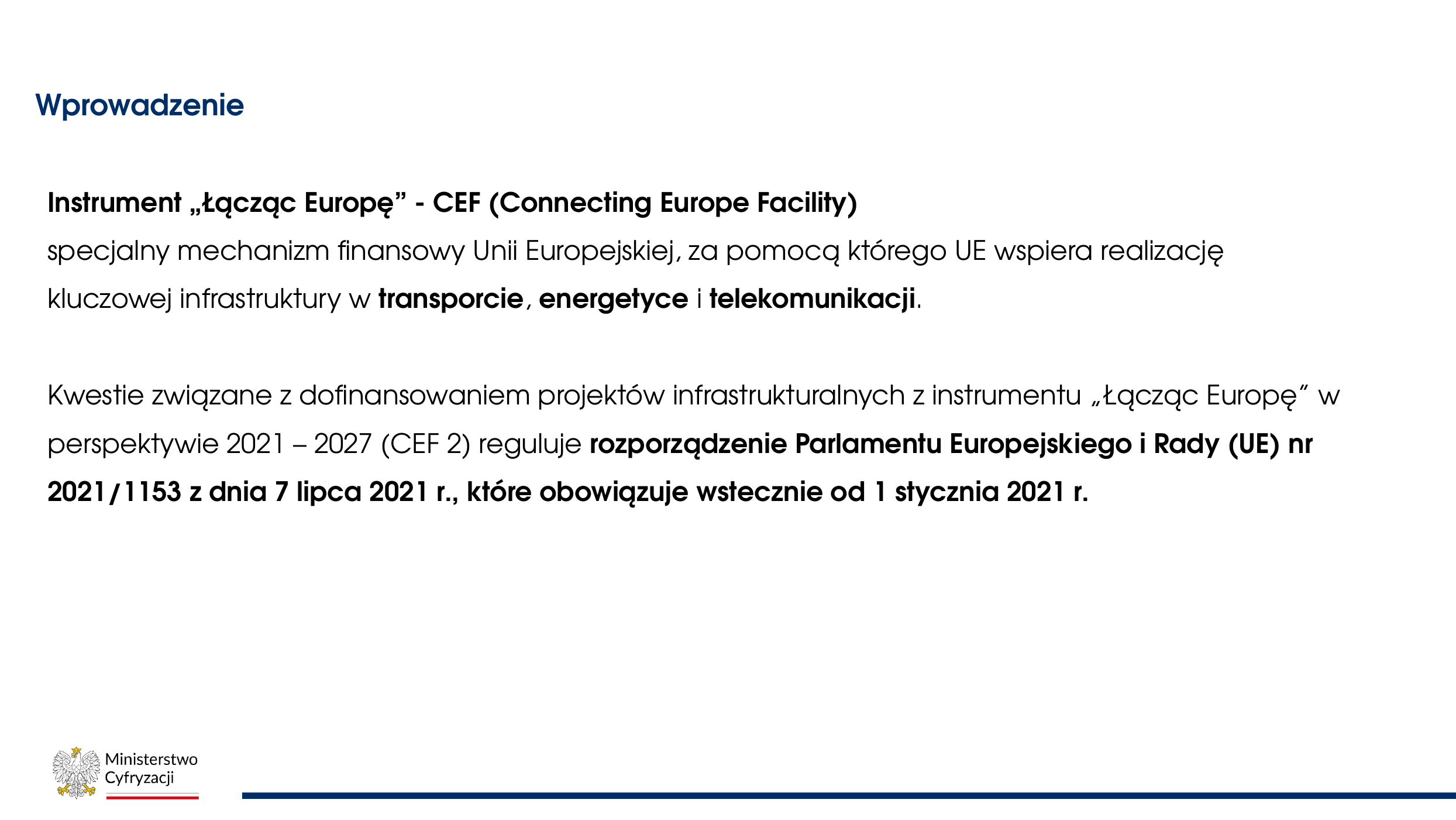

# Wprowadzenie
Instrument „Łącząc Europę” - CEF (Connecting Europe Facility)
specjalny mechanizm finansowy Unii Europejskiej, za pomocą którego UE wspiera realizację kluczowej infrastruktury w transporcie, energetyce i telekomunikacji.

Kwestie związane z dofinansowaniem projektów infrastrukturalnych z instrumentu „Łącząc Europę” w perspektywie 2021 – 2027 (CEF 2) reguluje rozporządzenie Parlamentu Europejskiego i Rady (UE) nr 2021/1153 z dnia 7 lipca 2021 r., które obowiązuje wstecznie od 1 stycznia 2021 r.